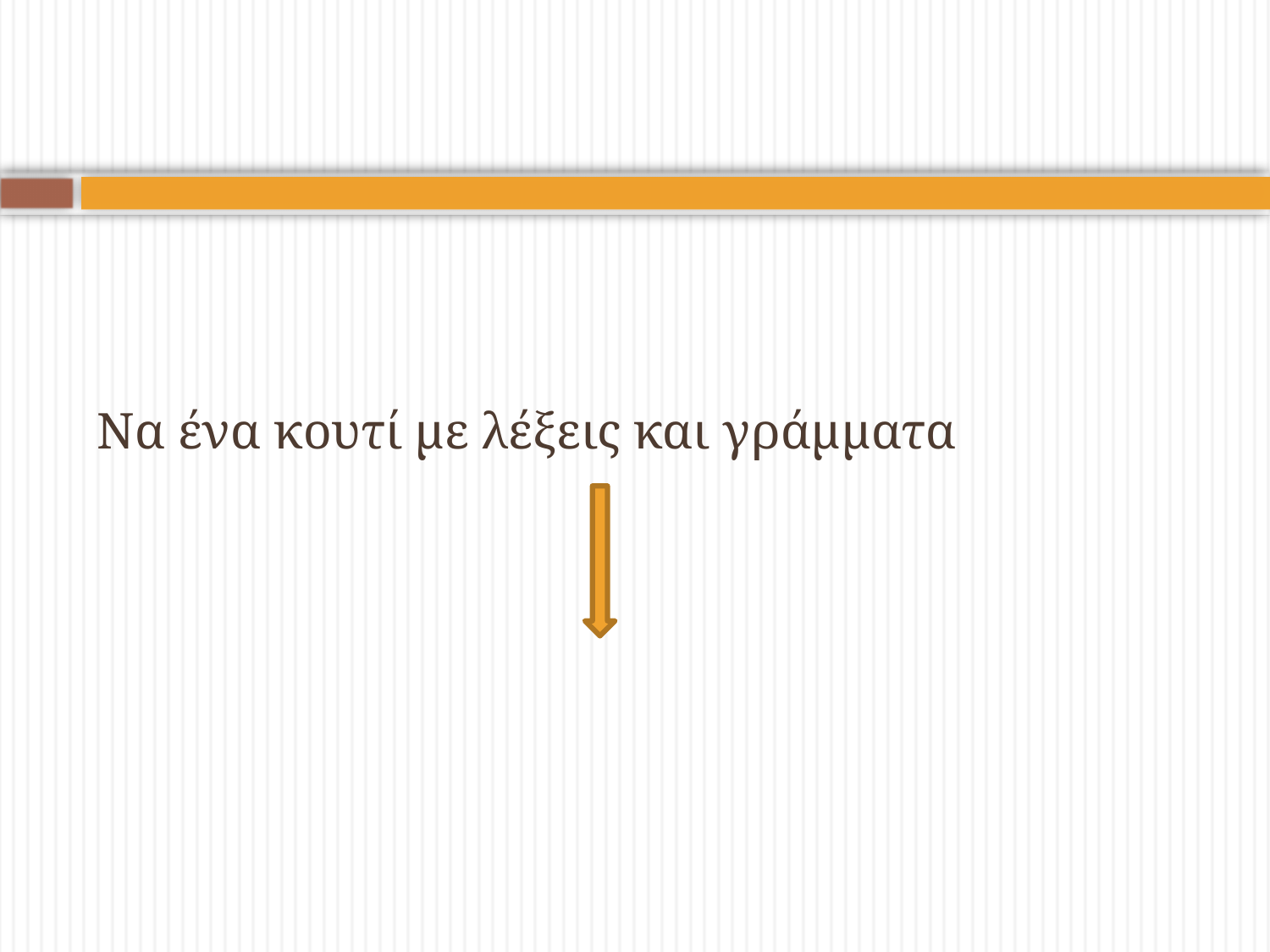

# Να ένα κουτί με λέξεις και γράμματα